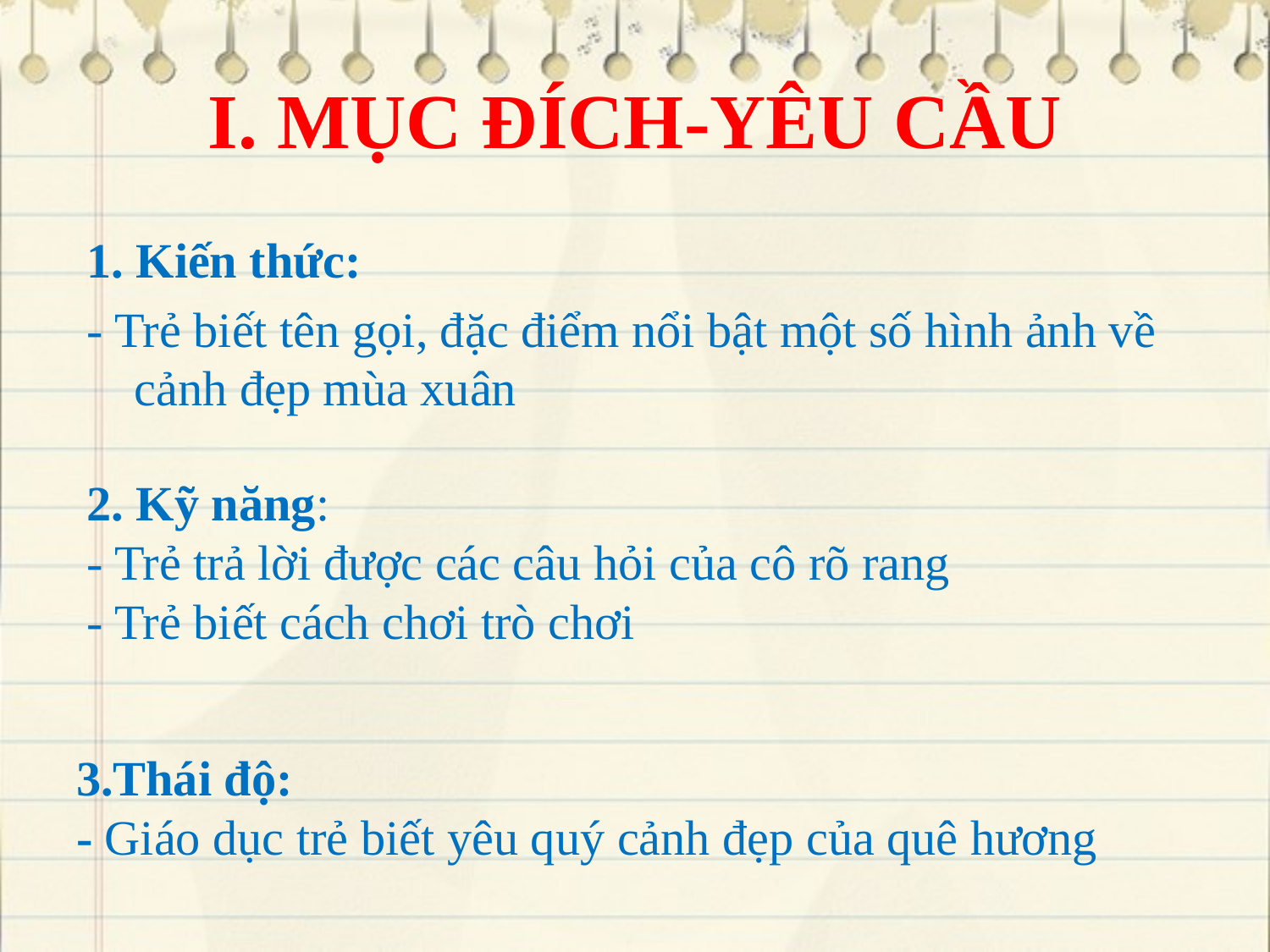

# I. MỤC ĐÍCH-YÊU CẦU
1. Kiến thức:
- Trẻ biết tên gọi, đặc điểm nổi bật một số hình ảnh về cảnh đẹp mùa xuân

2. Kỹ năng:
- Trẻ trả lời được các câu hỏi của cô rõ rang
- Trẻ biết cách chơi trò chơi

3.Thái độ:
- Giáo dục trẻ biết yêu quý cảnh đẹp của quê hương